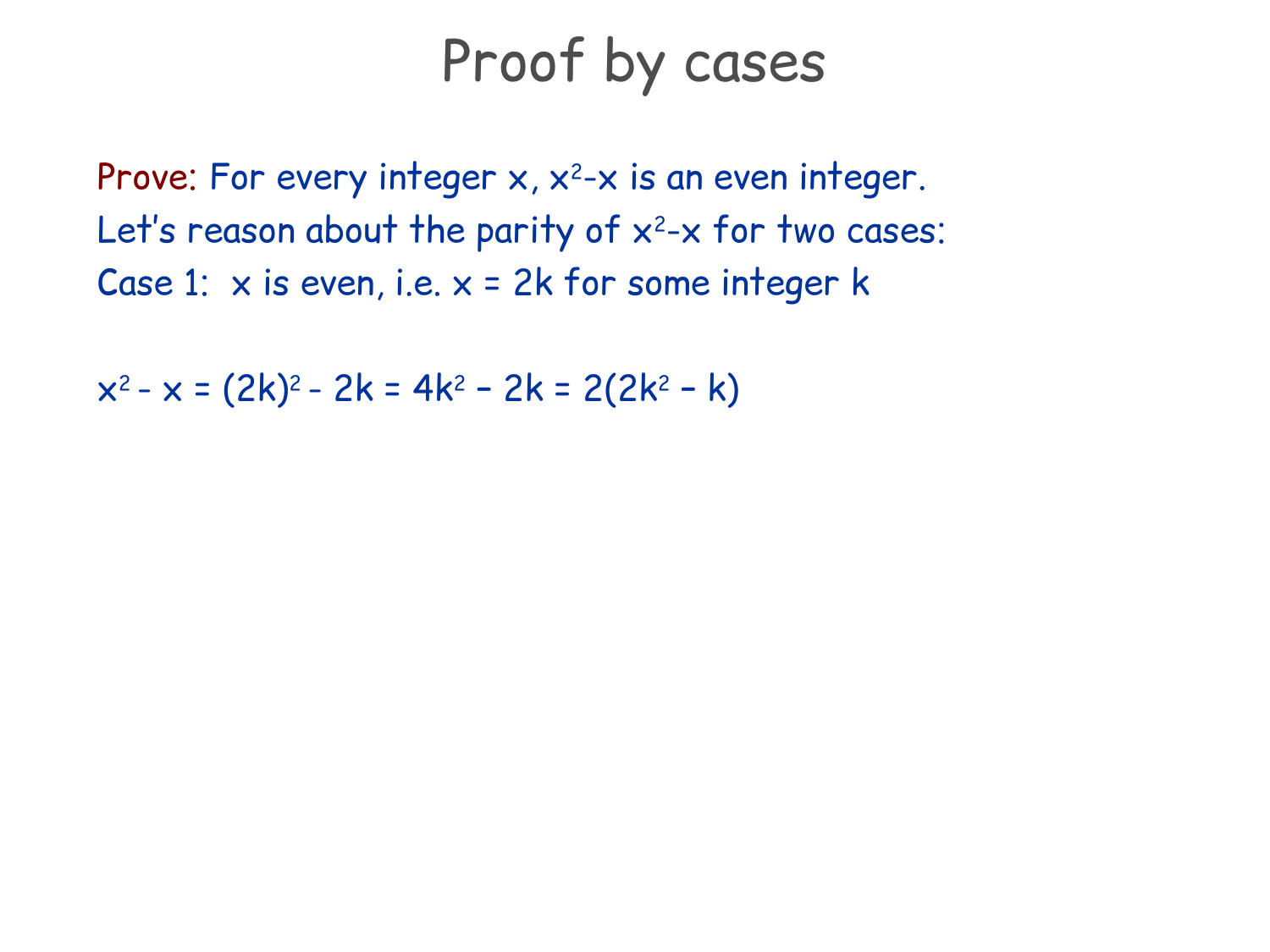

# Proof by cases
Prove: For every integer x, x2-x is an even integer.
Let’s reason about the parity of x2-x for two cases:
Case 1:  x is even, i.e. x = 2k for some integer k

x2 - x = (2k)2 - 2k = 4k2 – 2k = 2(2k2 – k)